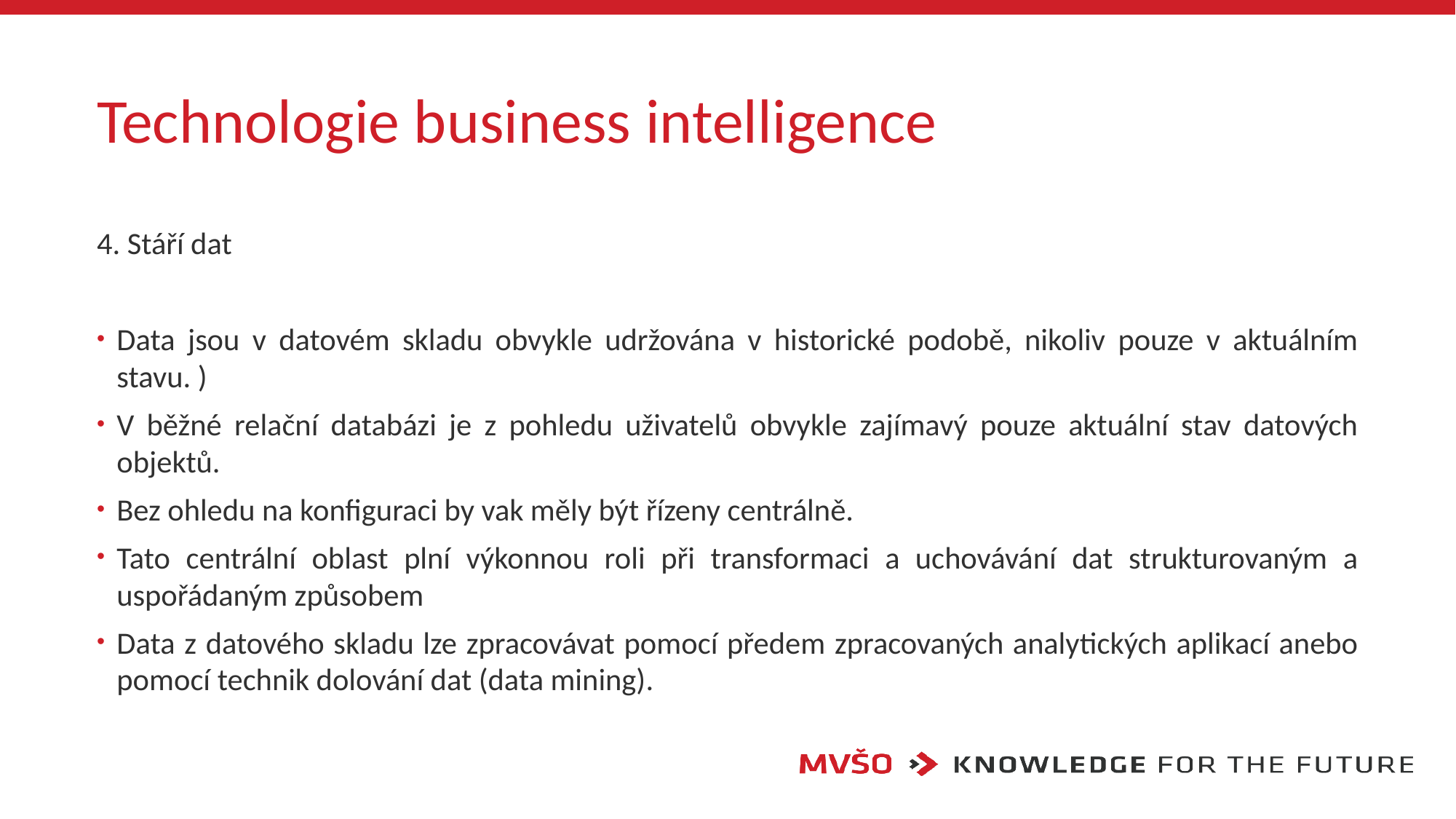

# Technologie business intelligence
4. Stáří dat

Data jsou v datovém skladu obvykle udržována v historické podobě, nikoliv pouze v aktuálním stavu. )
V běžné relační databázi je z pohledu uživatelů obvykle zajímavý pouze aktuální stav datových objektů.
Bez ohledu na konfiguraci by vak měly být řízeny centrálně.
Tato centrální oblast plní výkonnou roli při transformaci a uchovávání dat strukturovaným a uspořádaným způsobem
Data z datového skladu lze zpracovávat pomocí předem zpracovaných analytických aplikací anebo pomocí technik dolování dat (data mining).